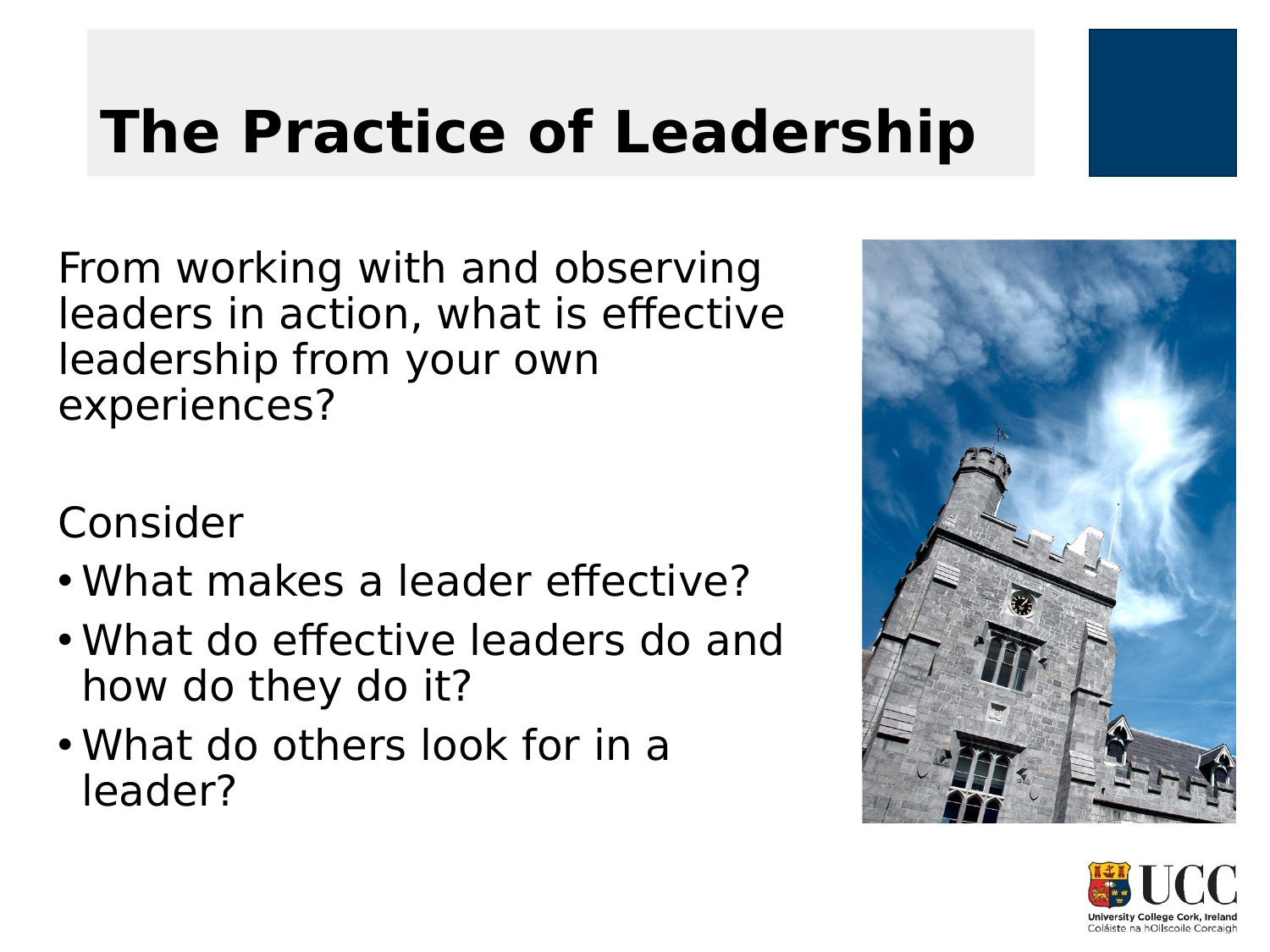

# The Practice of Leadership
From working with and observing leaders in action, what is effective leadership from your own experiences?

Consider
What makes a leader effective?
What do effective leaders do and how do they do it?
What do others look for in a leader?